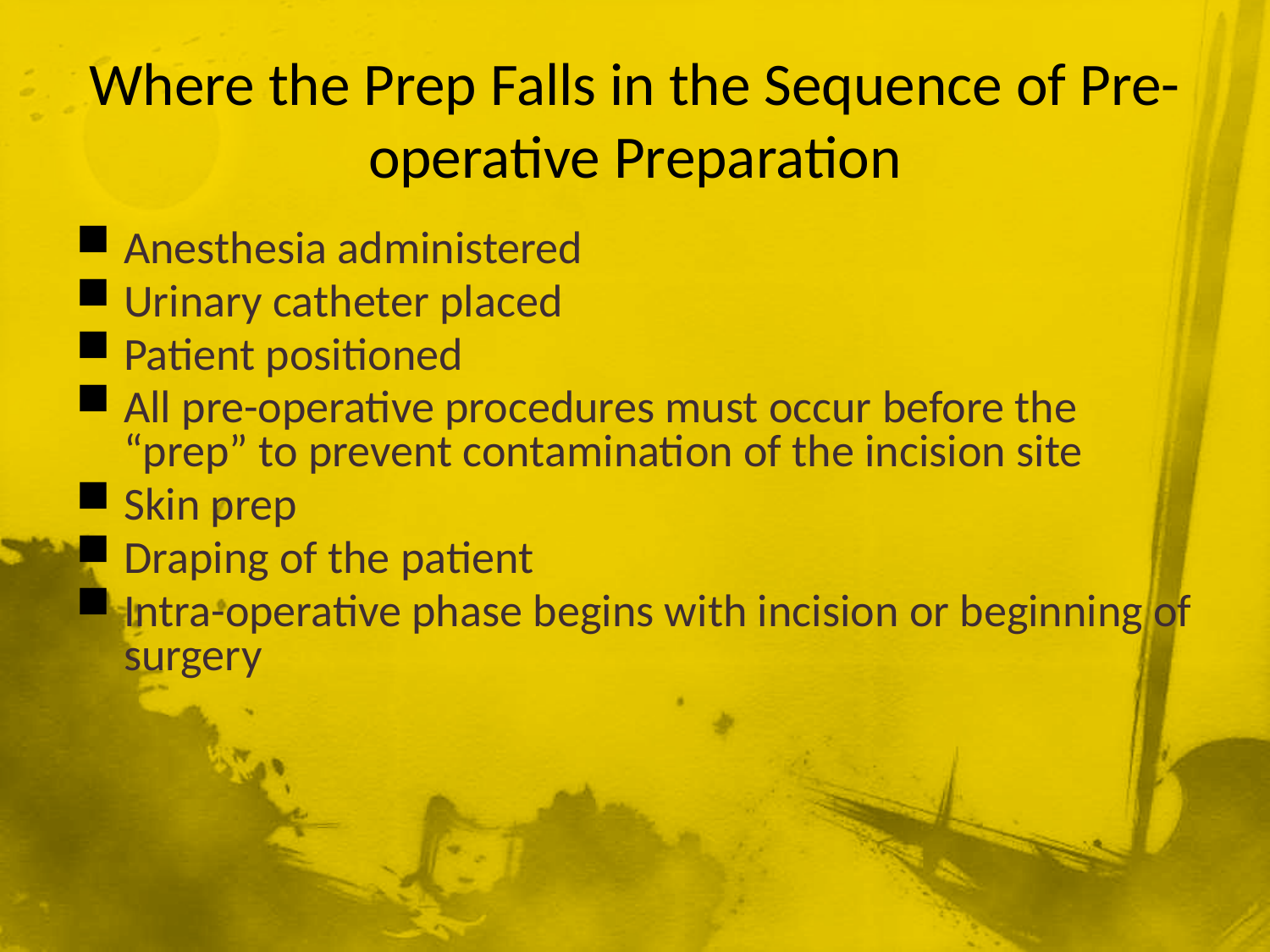

# Where the Prep Falls in the Sequence of Pre-operative Preparation
Anesthesia administered
Urinary catheter placed
Patient positioned
All pre-operative procedures must occur before the “prep” to prevent contamination of the incision site
Skin prep
Draping of the patient
Intra-operative phase begins with incision or beginning of surgery